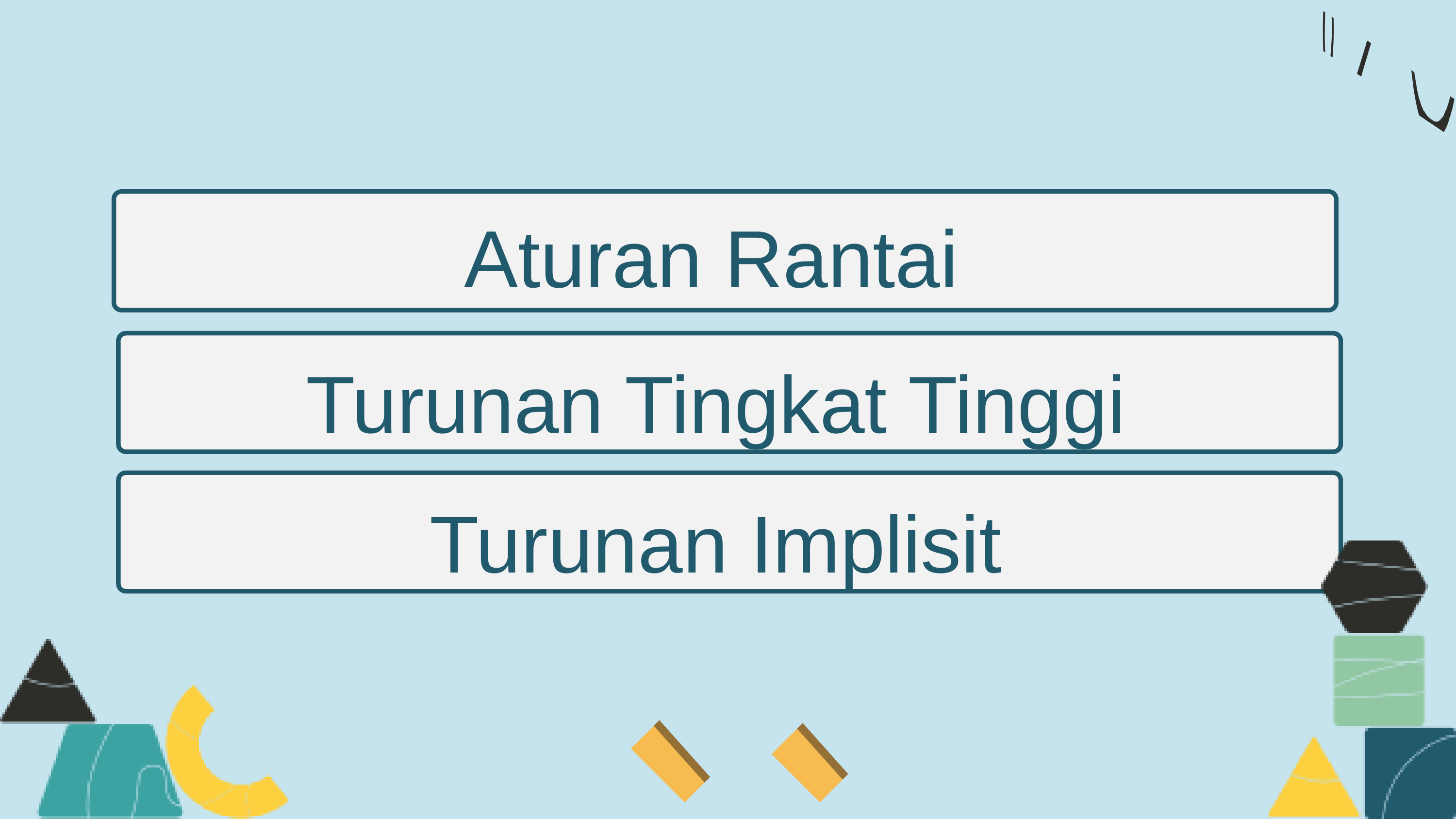

Aturan Rantai

Turunan Tingkat Tinggi

Turunan Implisit